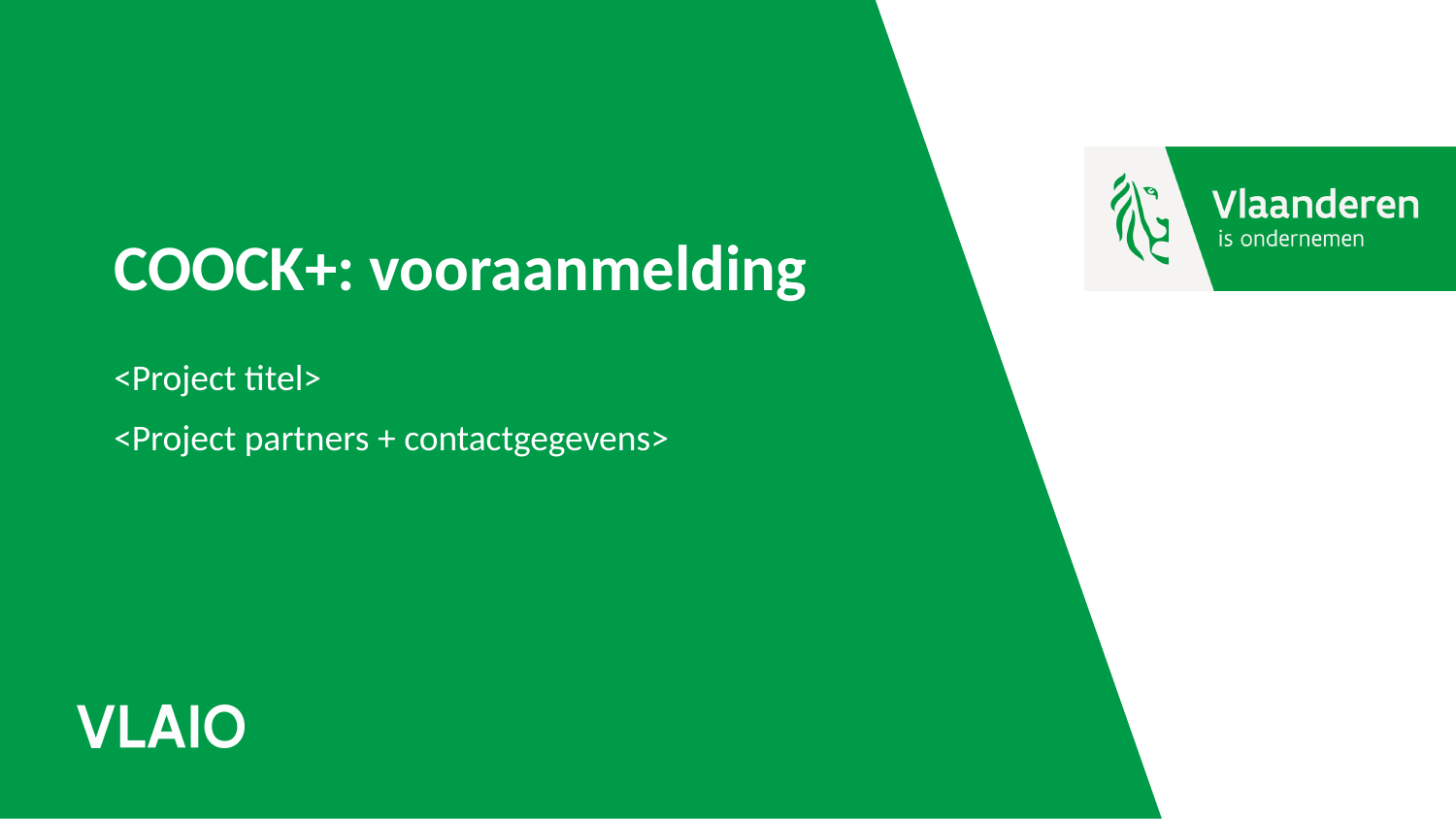

# COOCK+: vooraanmelding
<Project titel>
<Project partners + contactgegevens>